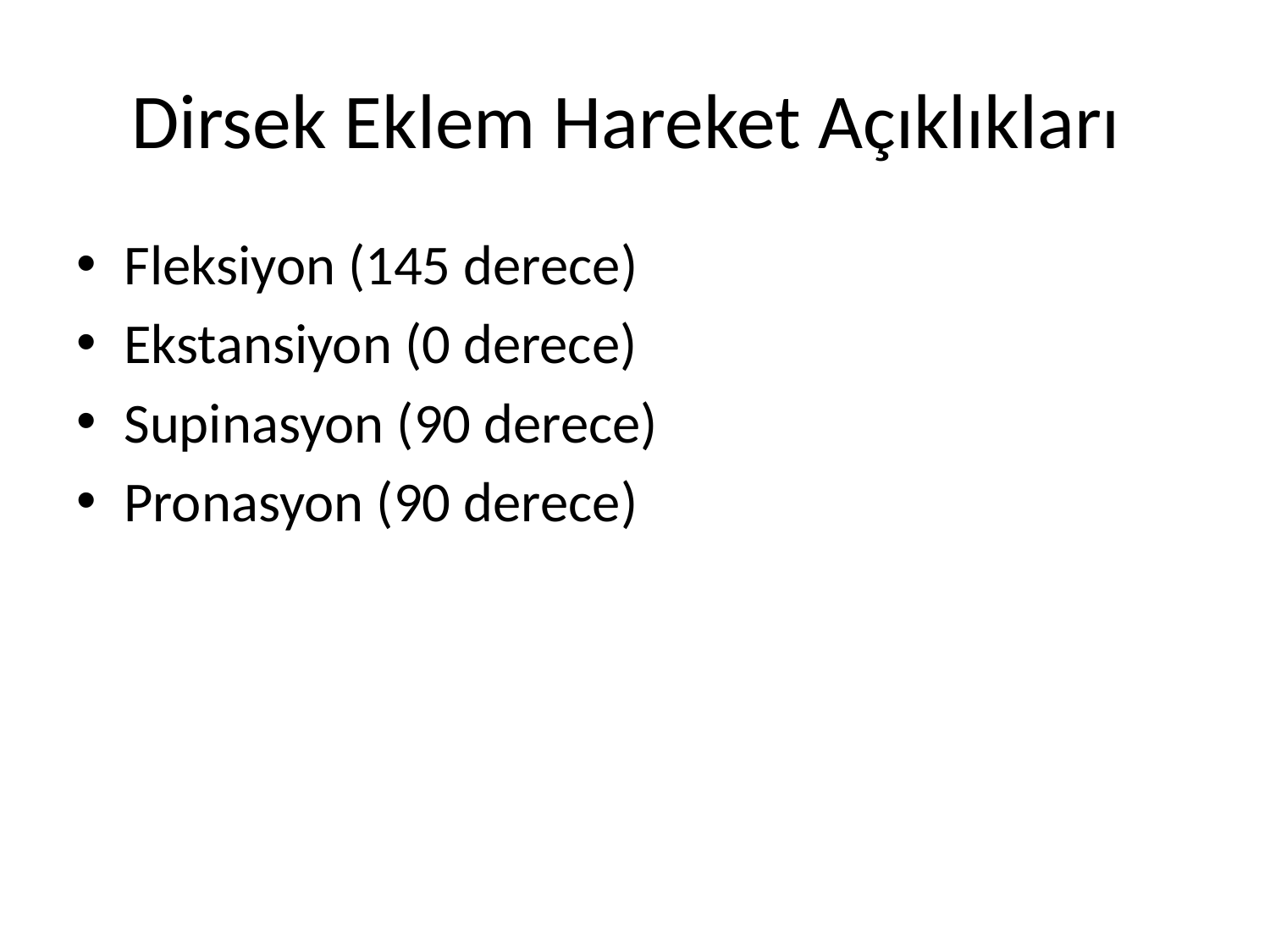

# Dirsek Eklem Hareket Açıklıkları
Fleksiyon (145 derece)
Ekstansiyon (0 derece)
Supinasyon (90 derece)
Pronasyon (90 derece)